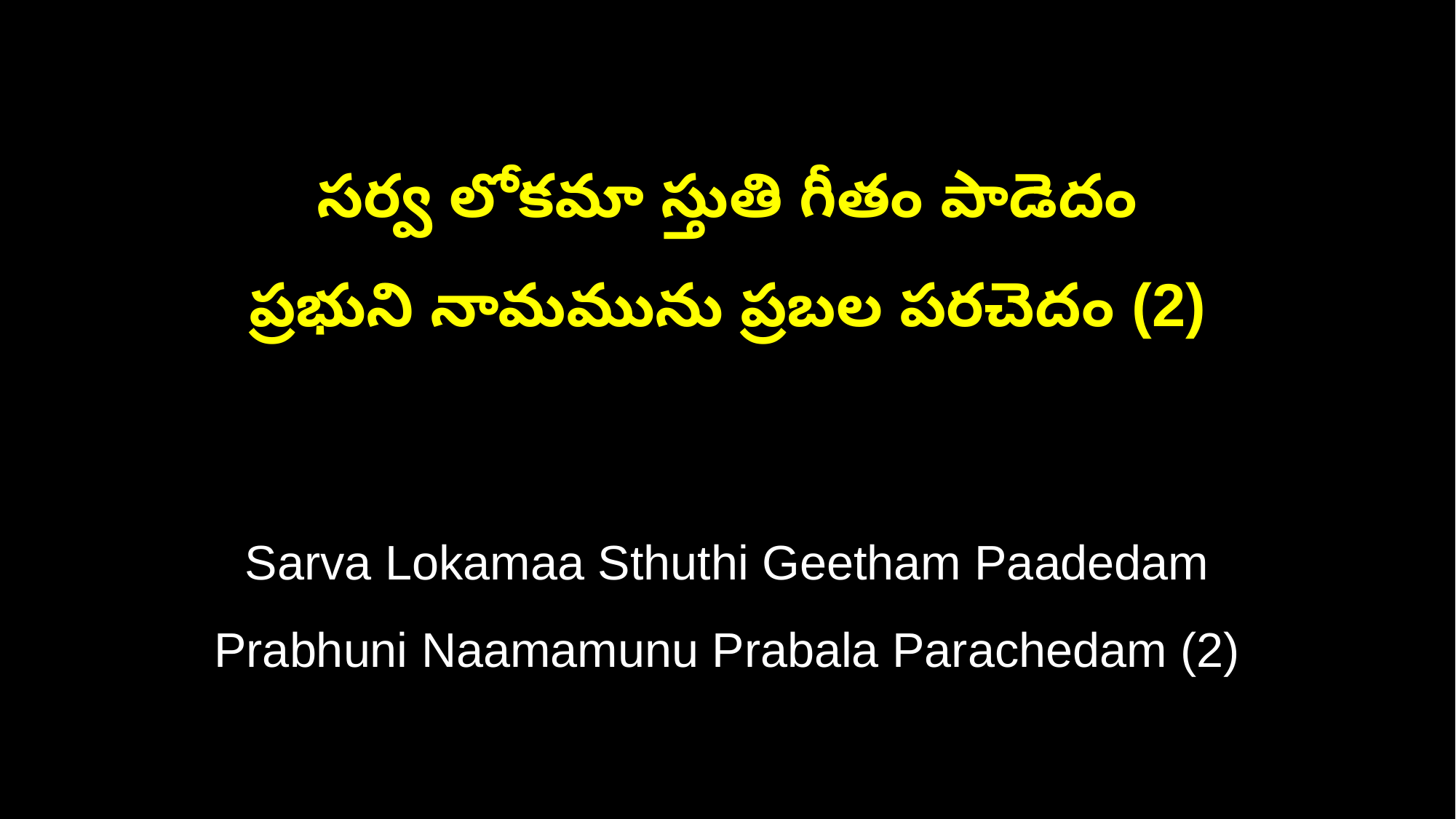

సర్వ లోకమా స్తుతి గీతం పాడెదం
ప్రభుని నామమును ప్రబల పరచెదం (2)
Sarva Lokamaa Sthuthi Geetham Paadedam
Prabhuni Naamamunu Prabala Parachedam (2)